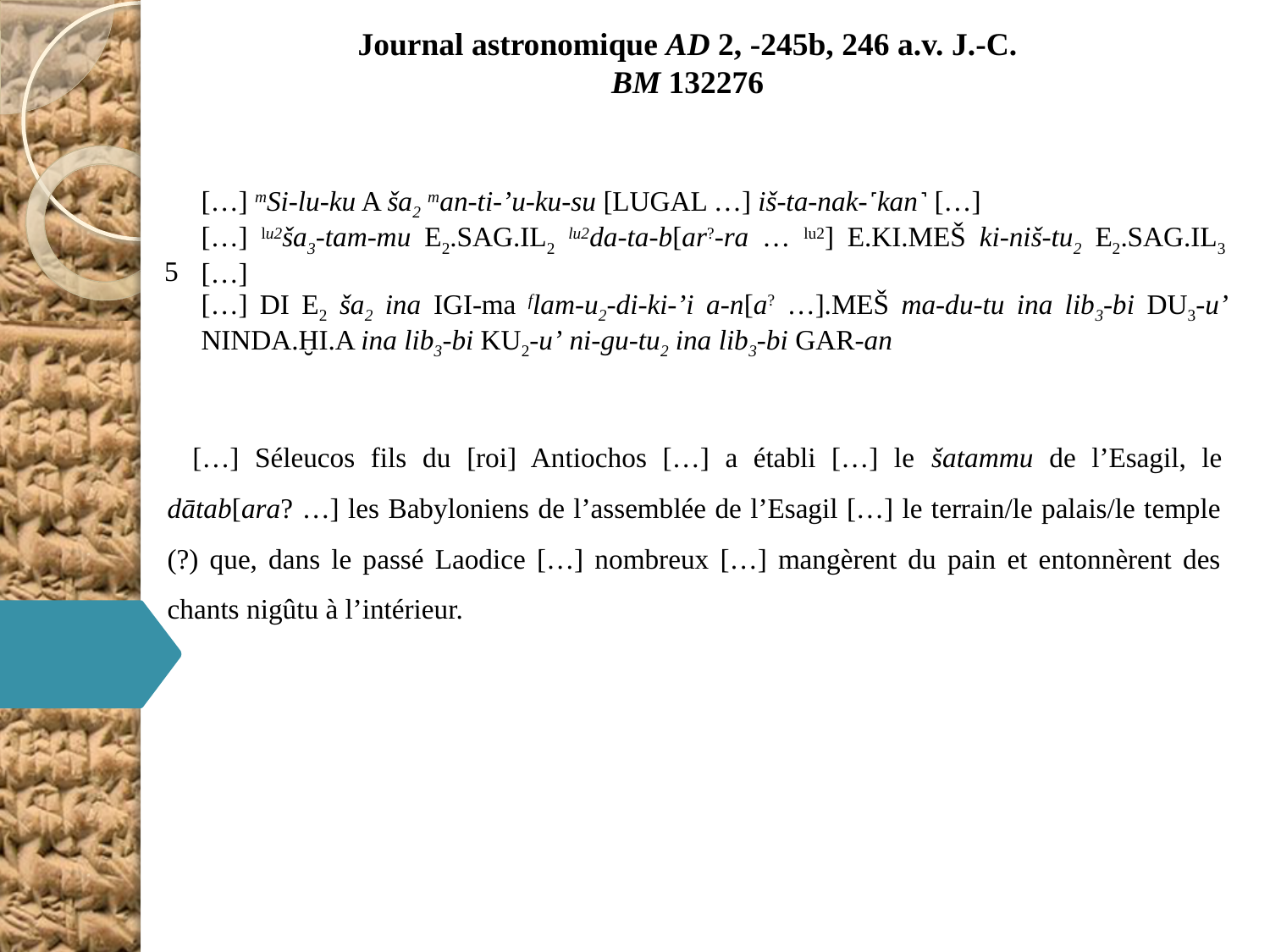

Journal astronomique AD 2, -245b, 246 a.v. J.-C.
BM 132276
| 5 | […] mSi-lu-ku A ša2 man-ti-’u-ku-su [LUGAL …] iš-ta-nak-˹kan˺ […] […] lu2ša3-tam-mu E2.SAG.IL2 lu2da-ta-b[ar?-ra … lu2] E.KI.MEŠ ki-niš-tu2 E2.SAG.IL3 […] […] DI E2 ša2 ina IGI-ma flam-u2-di-ki-’i a-n[a? …].MEŠ ma-du-tu ina lib3-bi DU3-u’ NINDA.ḪI.A ina lib3-bi KU2-u’ ni-gu-tu2 ina lib3-bi GAR-an |
| --- | --- |
[…] Séleucos fils du [roi] Antiochos […] a établi […] le šatammu de l’Esagil, le dātab[ara? …] les Babyloniens de l’assemblée de l’Esagil […] le terrain/le palais/le temple (?) que, dans le passé Laodice […] nombreux […] mangèrent du pain et entonnèrent des chants nigûtu à l’intérieur.